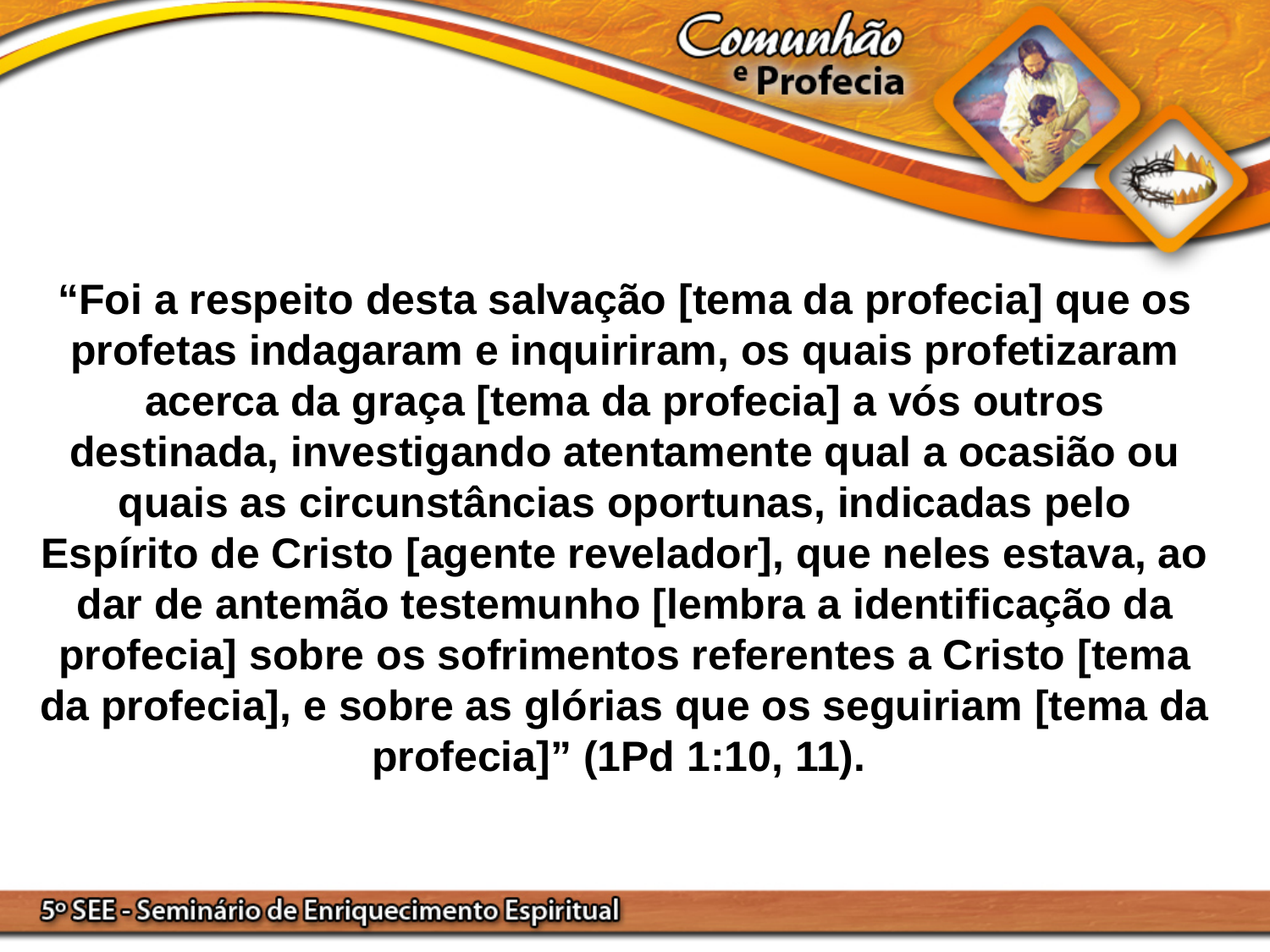

“Foi a respeito desta salvação [tema da profecia] que os profetas indagaram e inquiriram, os quais profetizaram acerca da graça [tema da profecia] a vós outros destinada, investigando atentamente qual a ocasião ou quais as circunstâncias oportunas, indicadas pelo Espírito de Cristo [agente revelador], que neles estava, ao dar de antemão testemunho [lembra a identificação da profecia] sobre os sofrimentos referentes a Cristo [tema da profecia], e sobre as glórias que os seguiriam [tema da profecia]” (1Pd 1:10, 11).